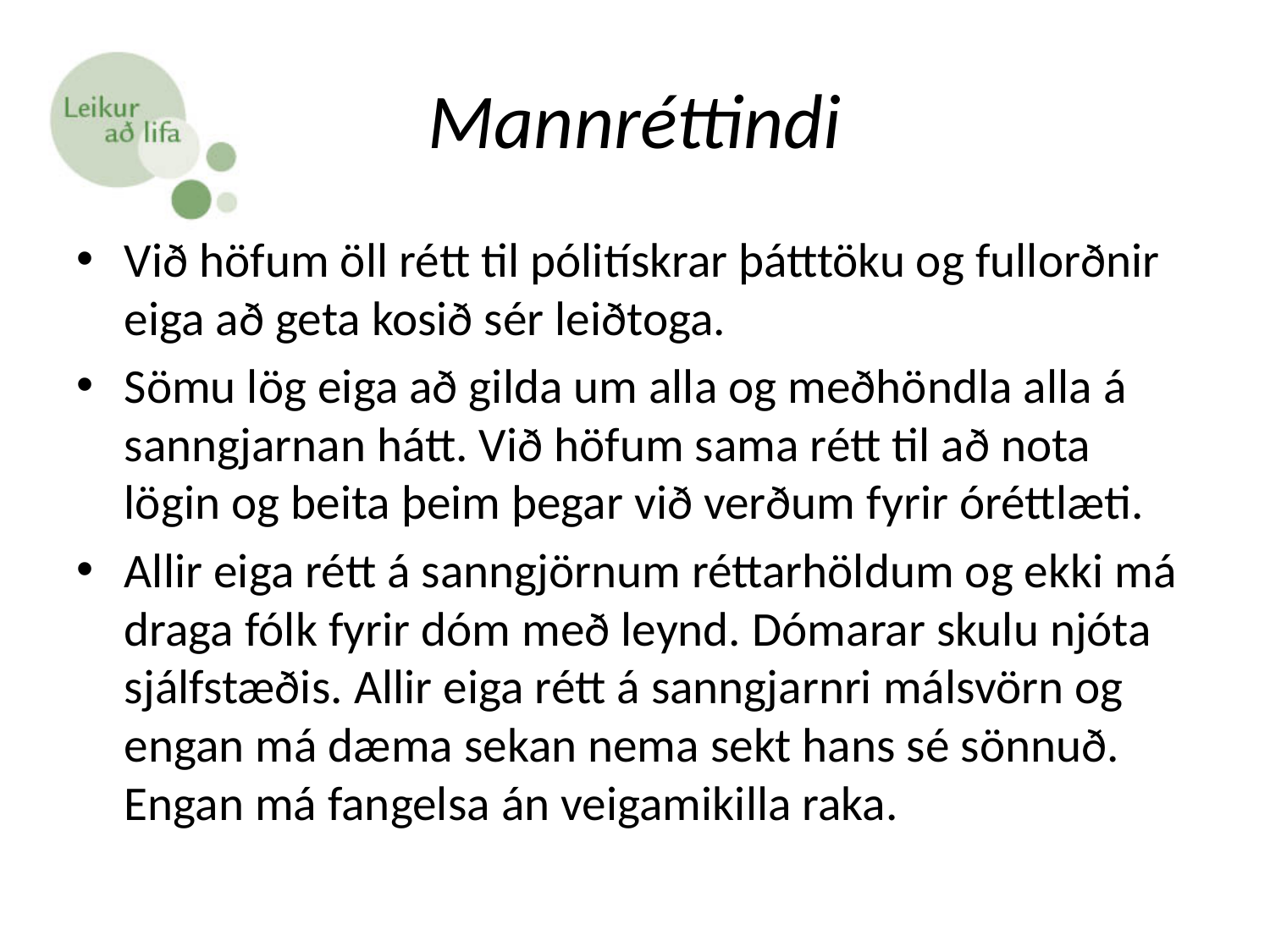

# Mannréttindi
Við höfum öll rétt til pólitískrar þátttöku og fullorðnir eiga að geta kosið sér leiðtoga.
Sömu lög eiga að gilda um alla og meðhöndla alla á sanngjarnan hátt. Við höfum sama rétt til að nota lögin og beita þeim þegar við verðum fyrir óréttlæti.
Allir eiga rétt á sanngjörnum réttarhöldum og ekki má draga fólk fyrir dóm með leynd. Dómarar skulu njóta sjálfstæðis. Allir eiga rétt á sanngjarnri málsvörn og engan má dæma sekan nema sekt hans sé sönnuð. Engan má fangelsa án veigamikilla raka.